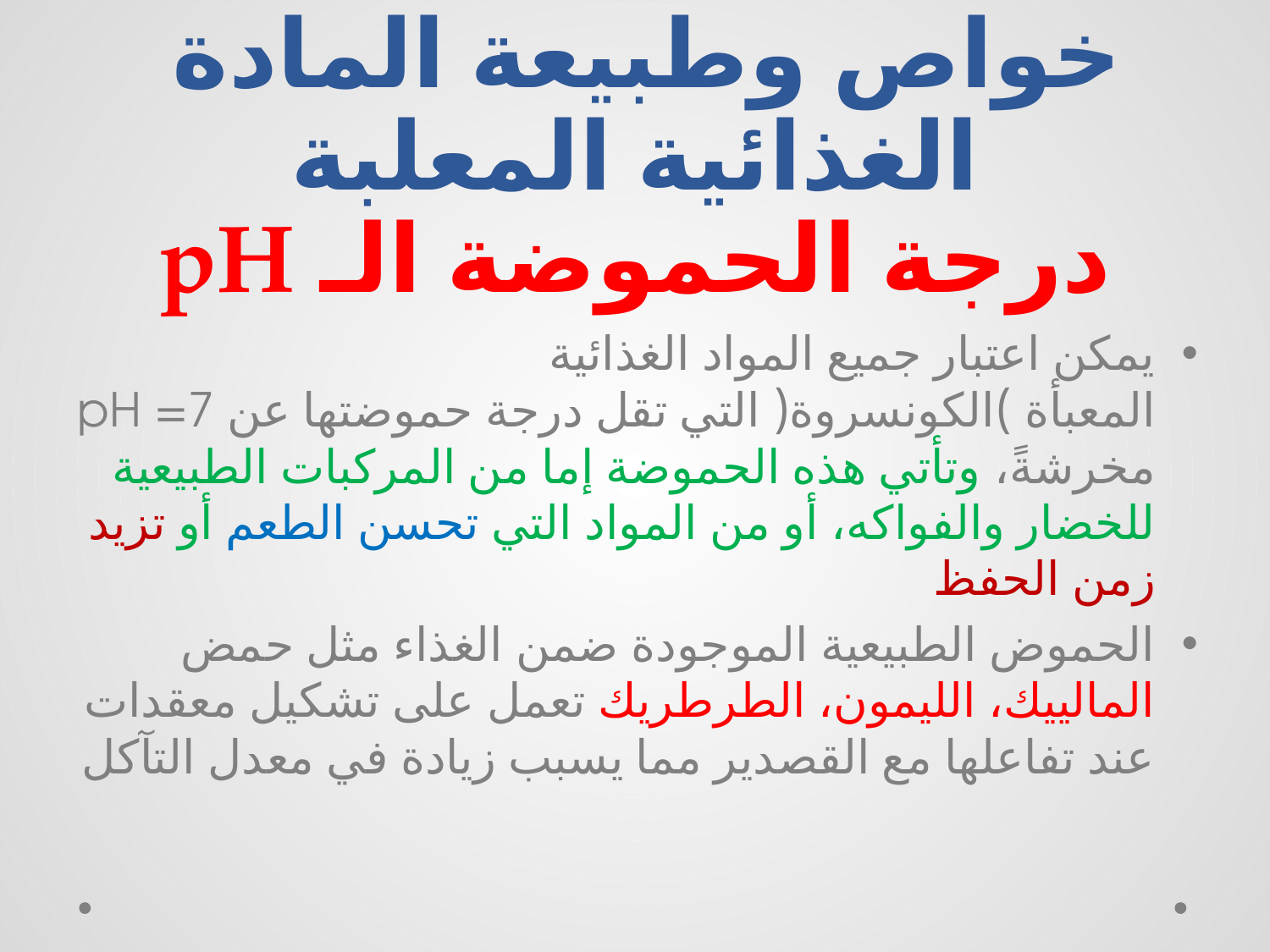

# خواص وطبيعة المادة الغذائية المعلبة درجة الحموضة الـ pH
يمكن اعتبار جميع المواد الغذائية المعبأة )الكونسروة( التي تقل درجة حموضتها عن pH =7 مخرشةً، وتأتي هذه الحموضة إما من المركبات الطبيعية للخضار والفواكه، أو من المواد التي تحسن الطعم أو تزيد زمن الحفظ
الحموض الطبيعية الموجودة ضمن الغذاء مثل حمض المالييك، الليمون، الطرطريك تعمل على تشكيل معقدات عند تفاعلها مع القصدير مما يسبب زيادة في معدل التآكل